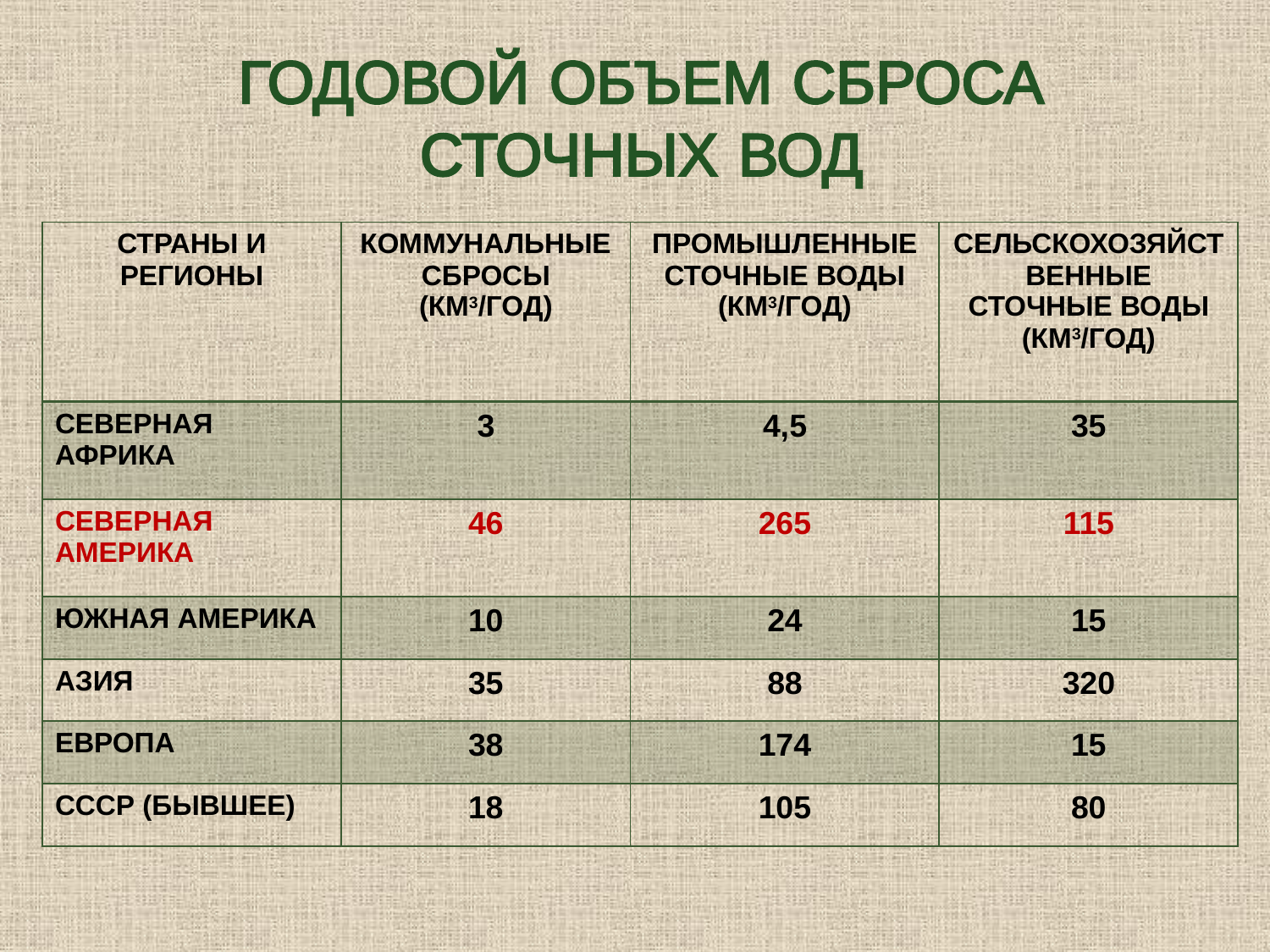

# ГОДОВОЙ ОБЪЕМ СБРОСА СТОЧНЫХ ВОД
| СТРАНЫ И РЕГИОНЫ | КОММУНАЛЬНЫЕ СБРОСЫ (КМ3/ГОД) | ПРОМЫШЛЕННЫЕ СТОЧНЫЕ ВОДЫ (КМ3/ГОД) | СЕЛЬСКОХОЗЯЙСТВЕННЫЕ СТОЧНЫЕ ВОДЫ (КМ3/ГОД) |
| --- | --- | --- | --- |
| СЕВЕРНАЯ АФРИКА | 3 | 4,5 | 35 |
| СЕВЕРНАЯ АМЕРИКА | 46 | 265 | 115 |
| ЮЖНАЯ АМЕРИКА | 10 | 24 | 15 |
| АЗИЯ | 35 | 88 | 320 |
| ЕВРОПА | 38 | 174 | 15 |
| СССР (БЫВШЕЕ) | 18 | 105 | 80 |